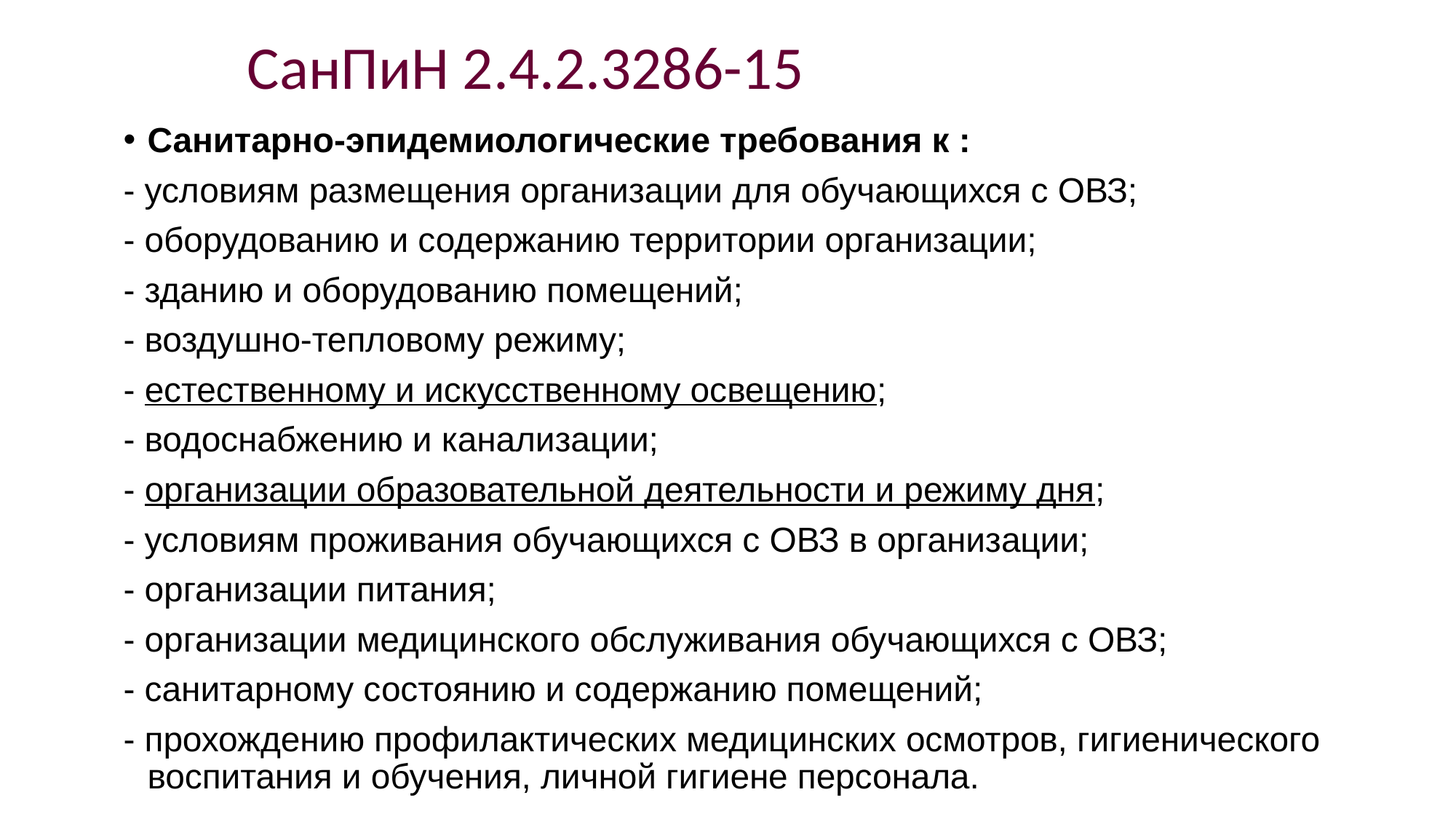

# СанПиН 2.4.2.3286-15
Санитарно-эпидемиологические требования к :
- условиям размещения организации для обучающихся с ОВЗ;
- оборудованию и содержанию территории организации;
- зданию и оборудованию помещений;
- воздушно-тепловому режиму;
- естественному и искусственному освещению;
- водоснабжению и канализации;
- организации образовательной деятельности и режиму дня;
- условиям проживания обучающихся с ОВЗ в организации;
- организации питания;
- организации медицинского обслуживания обучающихся с ОВЗ;
- санитарному состоянию и содержанию помещений;
- прохождению профилактических медицинских осмотров, гигиенического воспитания и обучения, личной гигиене персонала.